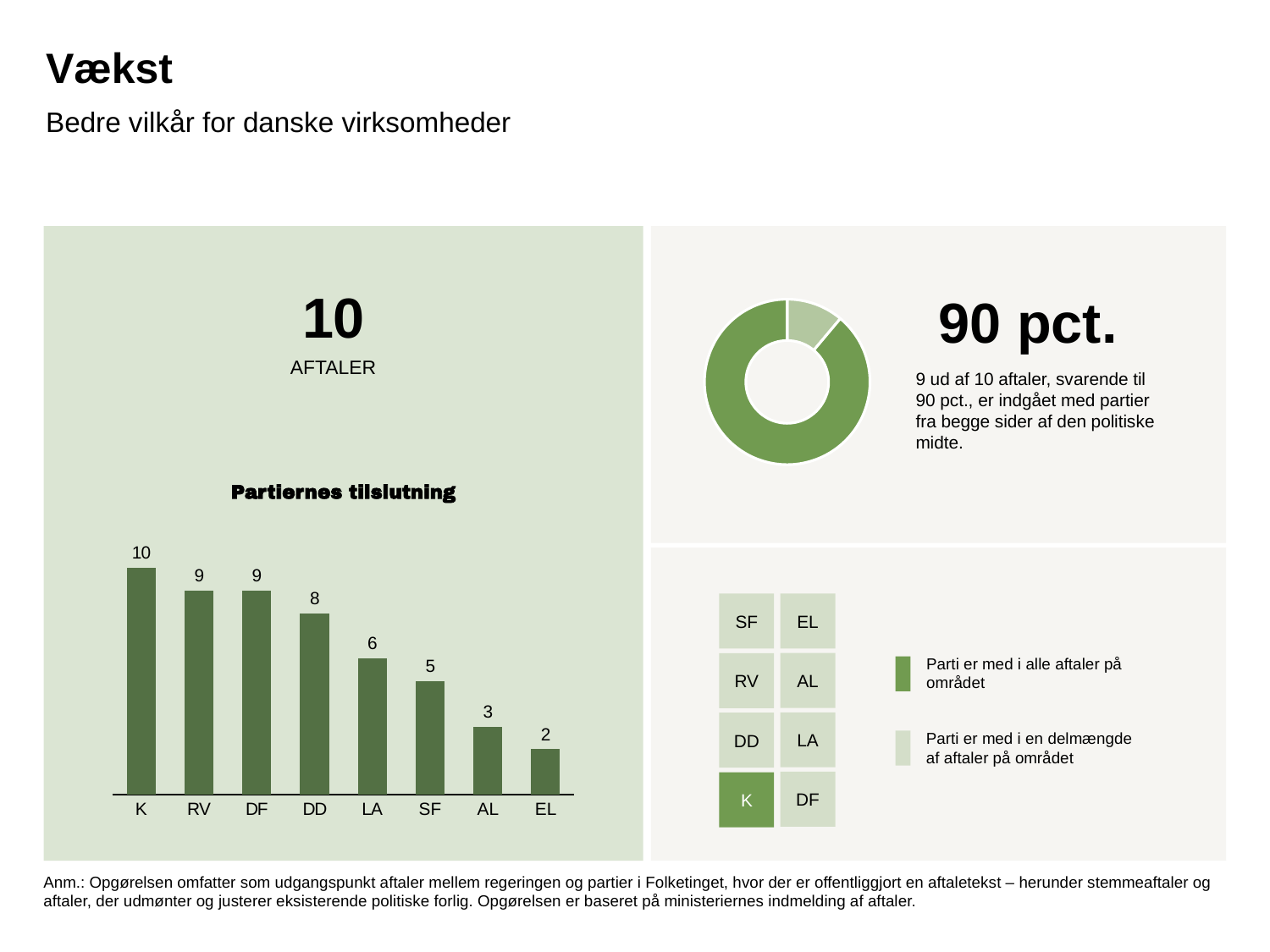

# Vækst
Bedre vilkår for danske virksomheder

### Chart

| Category | Salg |
|---|---|
| Rød eller blå | 1.0 |
| Røde og blå  | 8.0 |
| Øvrige  | None |
10
90 pct.
AFTALER
9 ud af 10 aftaler, svarende til 90 pct., er indgået med partier fra begge sider af den politiske midte.
Partiernes tilslutning

### Chart

| Category | Serie 1 |
|---|---|
| K | 10.0 |
| RV | 9.0 |
| DF | 9.0 |
| DD | 8.0 |
| LA | 6.0 |
| SF | 5.0 |
| AL | 3.0 |
| EL | 2.0 |
SF
EL
AL
RV
Parti er med i alle aftaler på området

LA
DD
Parti er med i en delmængde
af aftaler på området

DF
K
Anm.: Opgørelsen omfatter som udgangspunkt aftaler mellem regeringen og partier i Folketinget, hvor der er offentliggjort en aftaletekst – herunder stemmeaftaler og aftaler, der udmønter og justerer eksisterende politiske forlig. Opgørelsen er baseret på ministeriernes indmelding af aftaler.
2